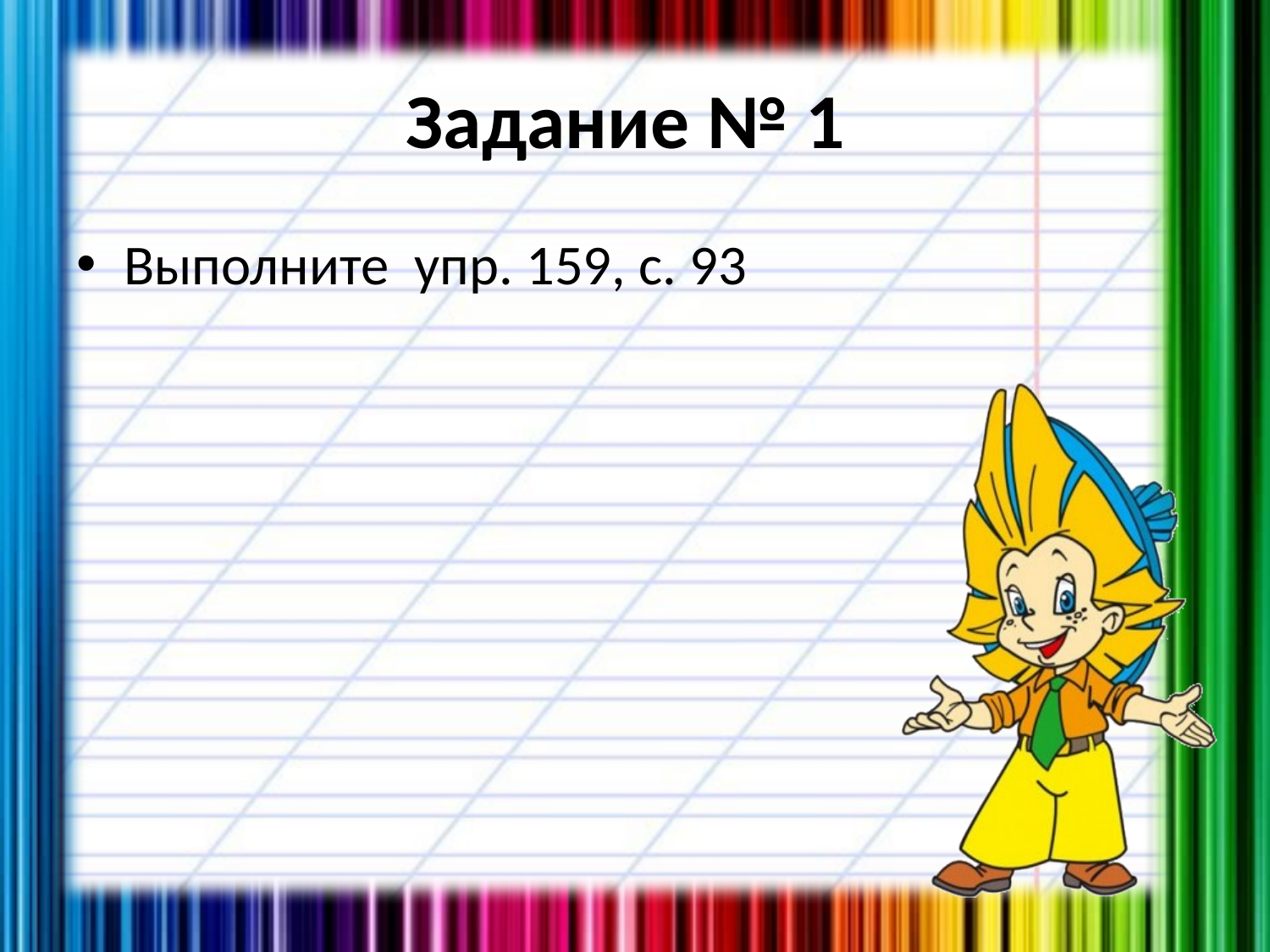

# Задание № 1
Выполните  упр. 159, с. 93